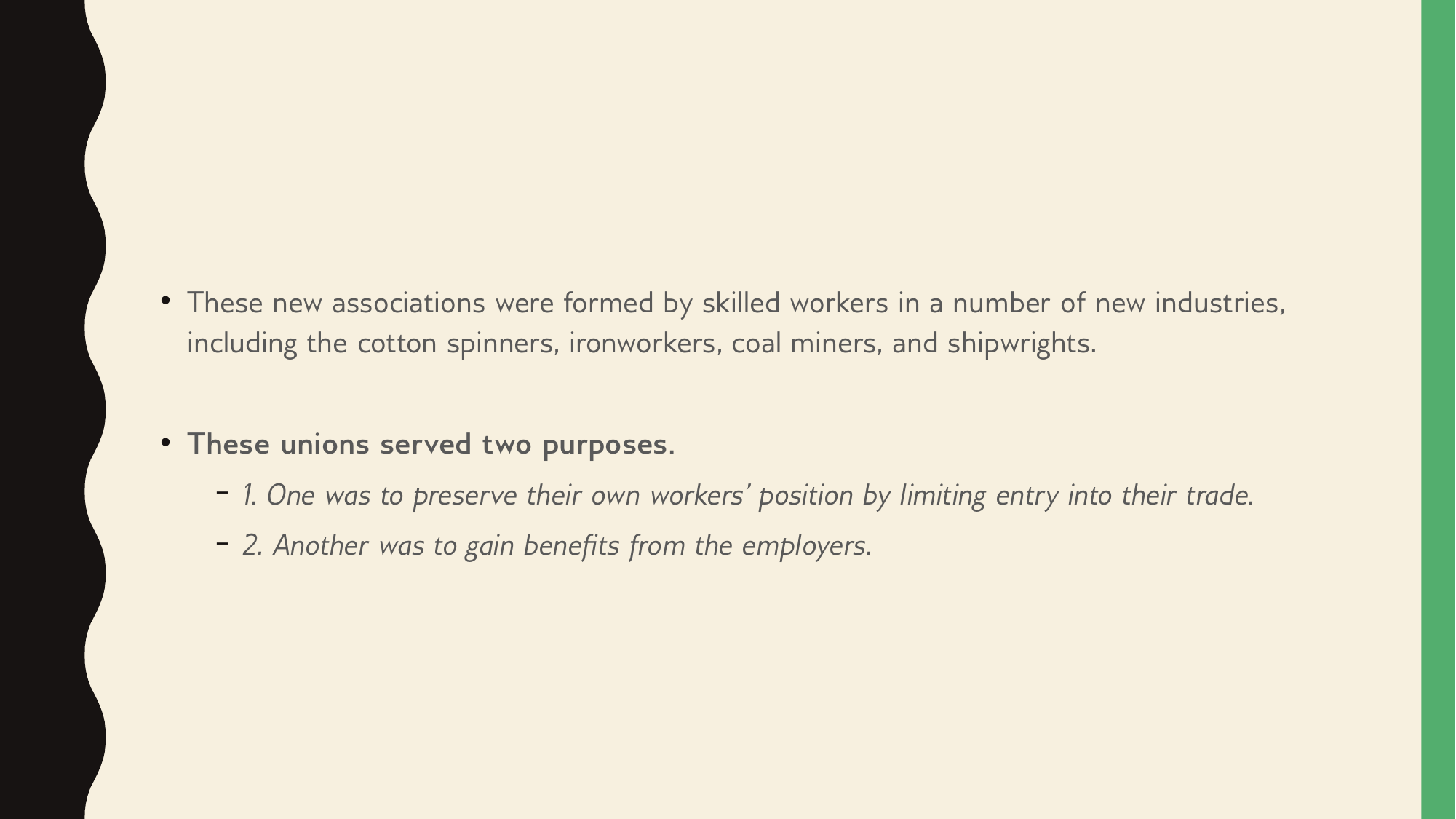

#
These new associations were formed by skilled workers in a number of new industries, including the cotton spinners, ironworkers, coal miners, and shipwrights.

These unions served two purposes.
1. One was to preserve their own workers’ position by limiting entry into their trade.
2. Another was to gain benefits from the employers.